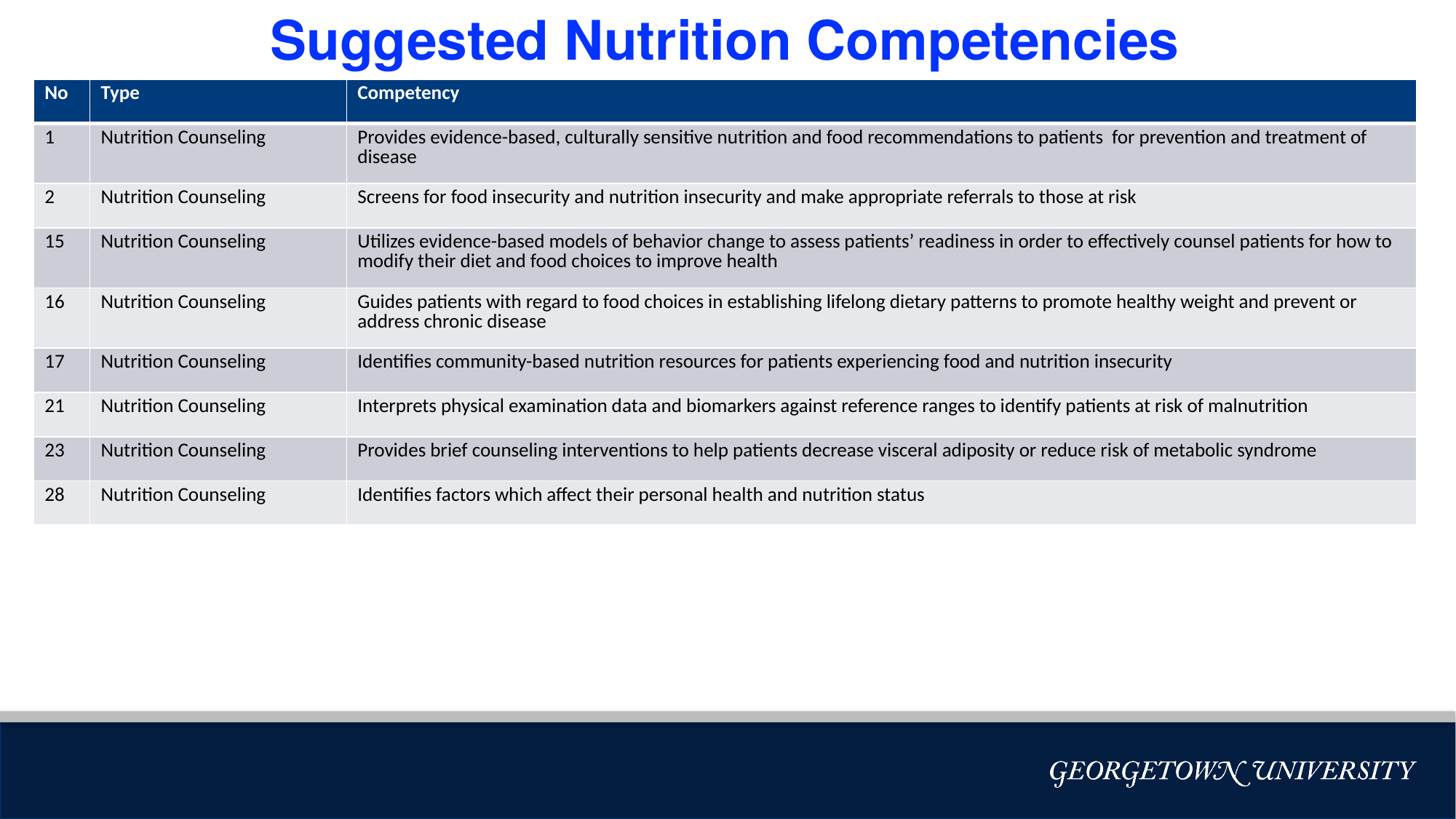

# Suggested Nutrition Competencies
| No | Type | Competency |
| --- | --- | --- |
| 1 | Nutrition Counseling | Provides evidence-based, culturally sensitive nutrition and food recommendations to patients for prevention and treatment of disease |
| 2 | Nutrition Counseling | Screens for food insecurity and nutrition insecurity and make appropriate referrals to those at risk |
| 15 | Nutrition Counseling | Utilizes evidence-based models of behavior change to assess patients’ readiness in order to effectively counsel patients for how to modify their diet and food choices to improve health |
| 16 | Nutrition Counseling | Guides patients with regard to food choices in establishing lifelong dietary patterns to promote healthy weight and prevent or address chronic disease |
| 17 | Nutrition Counseling | Identifies community-based nutrition resources for patients experiencing food and nutrition insecurity |
| 21 | Nutrition Counseling | Interprets physical examination data and biomarkers against reference ranges to identify patients at risk of malnutrition |
| 23 | Nutrition Counseling | Provides brief counseling interventions to help patients decrease visceral adiposity or reduce risk of metabolic syndrome |
| 28 | Nutrition Counseling | Identifies factors which affect their personal health and nutrition status |